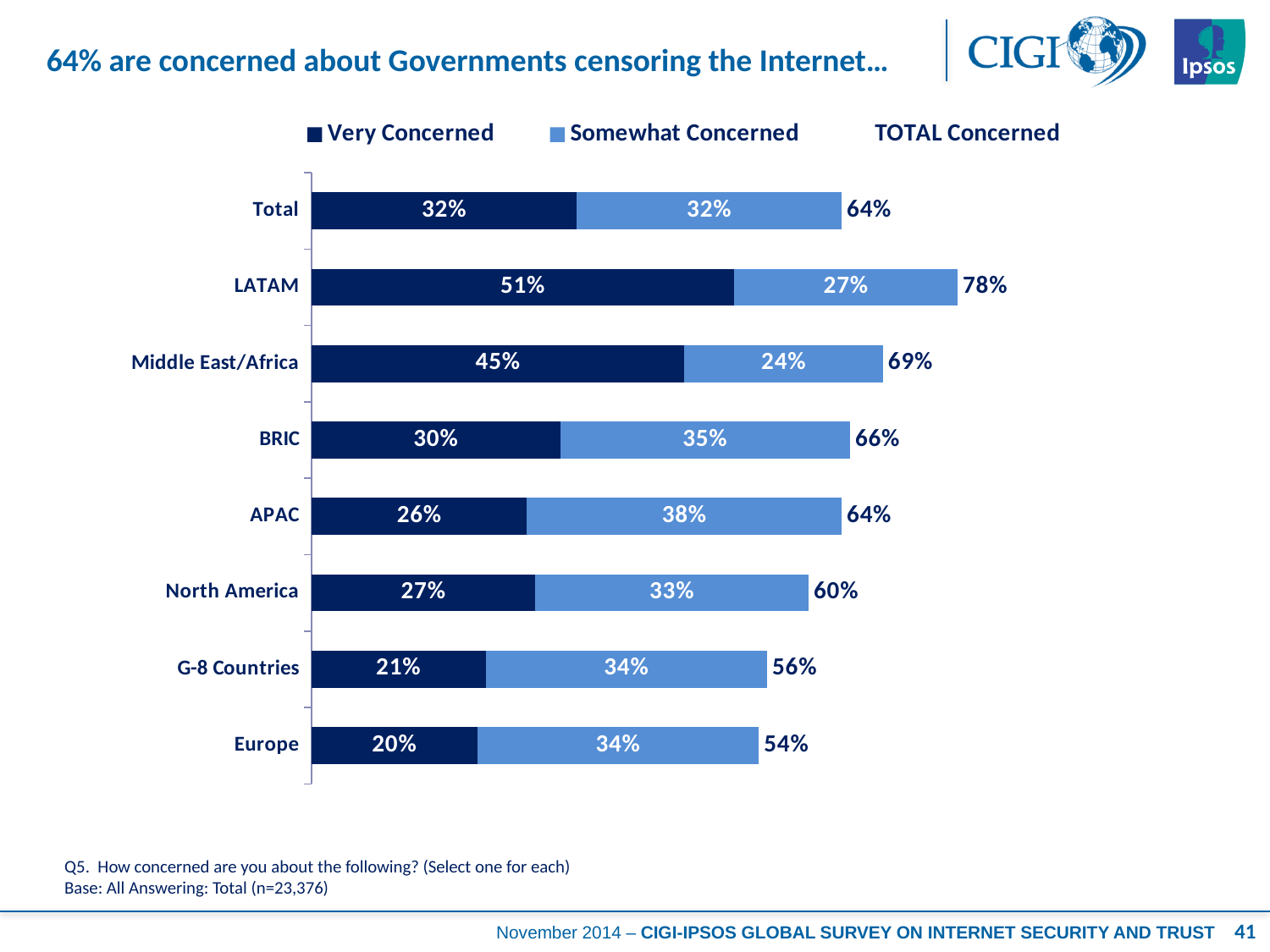

# 64% are concerned about Governments censoring the Internet…

### Chart

| Category | Very Concerned | Somewhat Concerned | TOTAL Concerned |
|---|---|---|---|
| Total | 0.32 | 0.32 | 0.64 |
| LATAM | 0.51 | 0.27 | 0.78 |
| Middle East/Africa | 0.45 | 0.24 | 0.69 |
| BRIC | 0.3 | 0.35 | 0.66 |
| APAC | 0.26 | 0.38 | 0.64 |
| North America | 0.27 | 0.33 | 0.6 |
| G-8 Countries | 0.21 | 0.34 | 0.56 |
| Europe | 0.2 | 0.34 | 0.54 |
Q5.  How concerned are you about the following? (Select one for each)
Base: All Answering: Total (n=23,376)
41